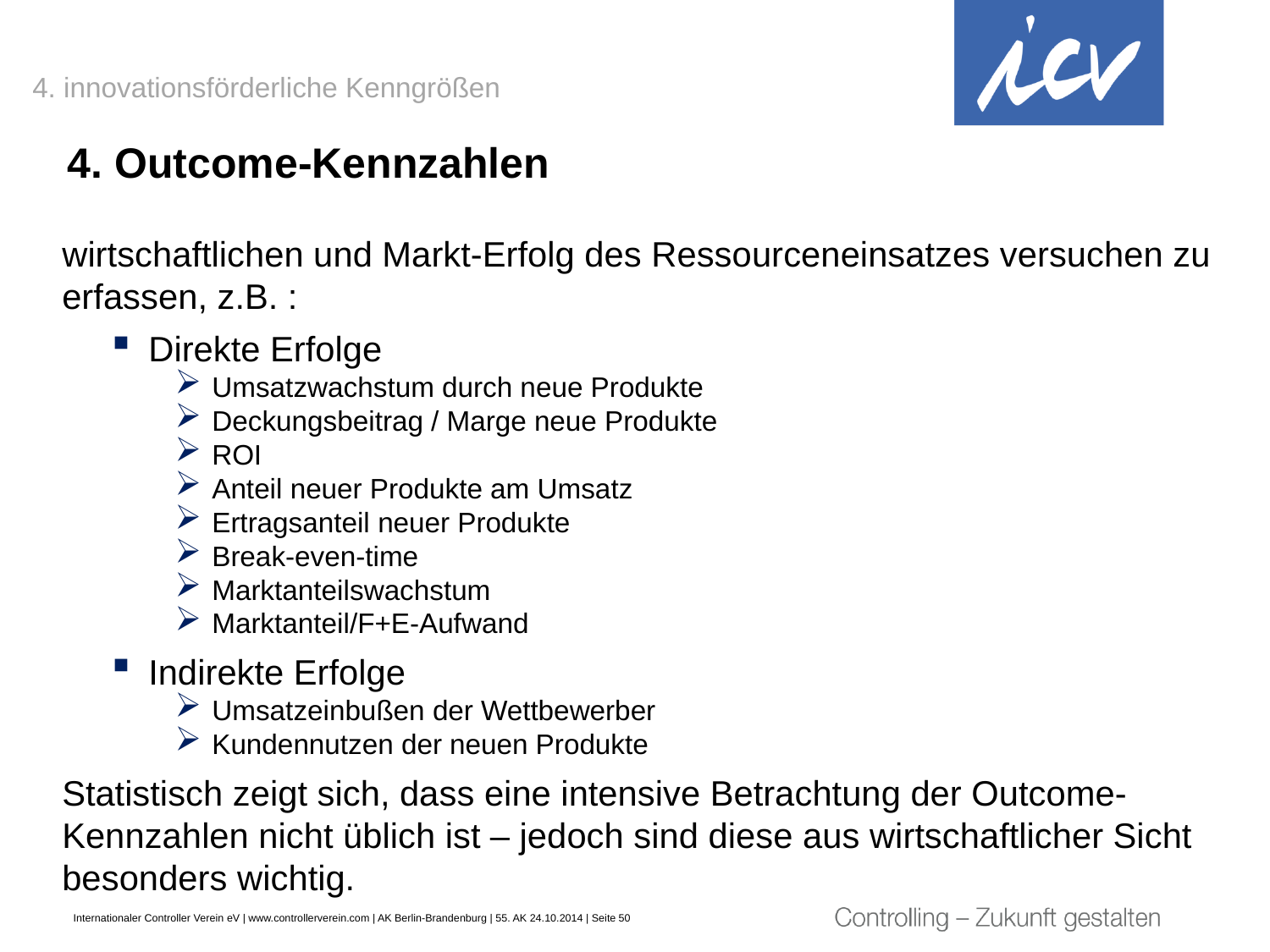

4. innovationsförderliche Kenngrößen
# 4. Outcome-Kennzahlen
wirtschaftlichen und Markt-Erfolg des Ressourceneinsatzes versuchen zu erfassen, z.B. :
Direkte Erfolge
Umsatzwachstum durch neue Produkte
Deckungsbeitrag / Marge neue Produkte
ROI
Anteil neuer Produkte am Umsatz
Ertragsanteil neuer Produkte
Break-even-time
Marktanteilswachstum
Marktanteil/F+E-Aufwand
Indirekte Erfolge
Umsatzeinbußen der Wettbewerber
Kundennutzen der neuen Produkte
Statistisch zeigt sich, dass eine intensive Betrachtung der Outcome-Kennzahlen nicht üblich ist – jedoch sind diese aus wirtschaftlicher Sicht besonders wichtig.